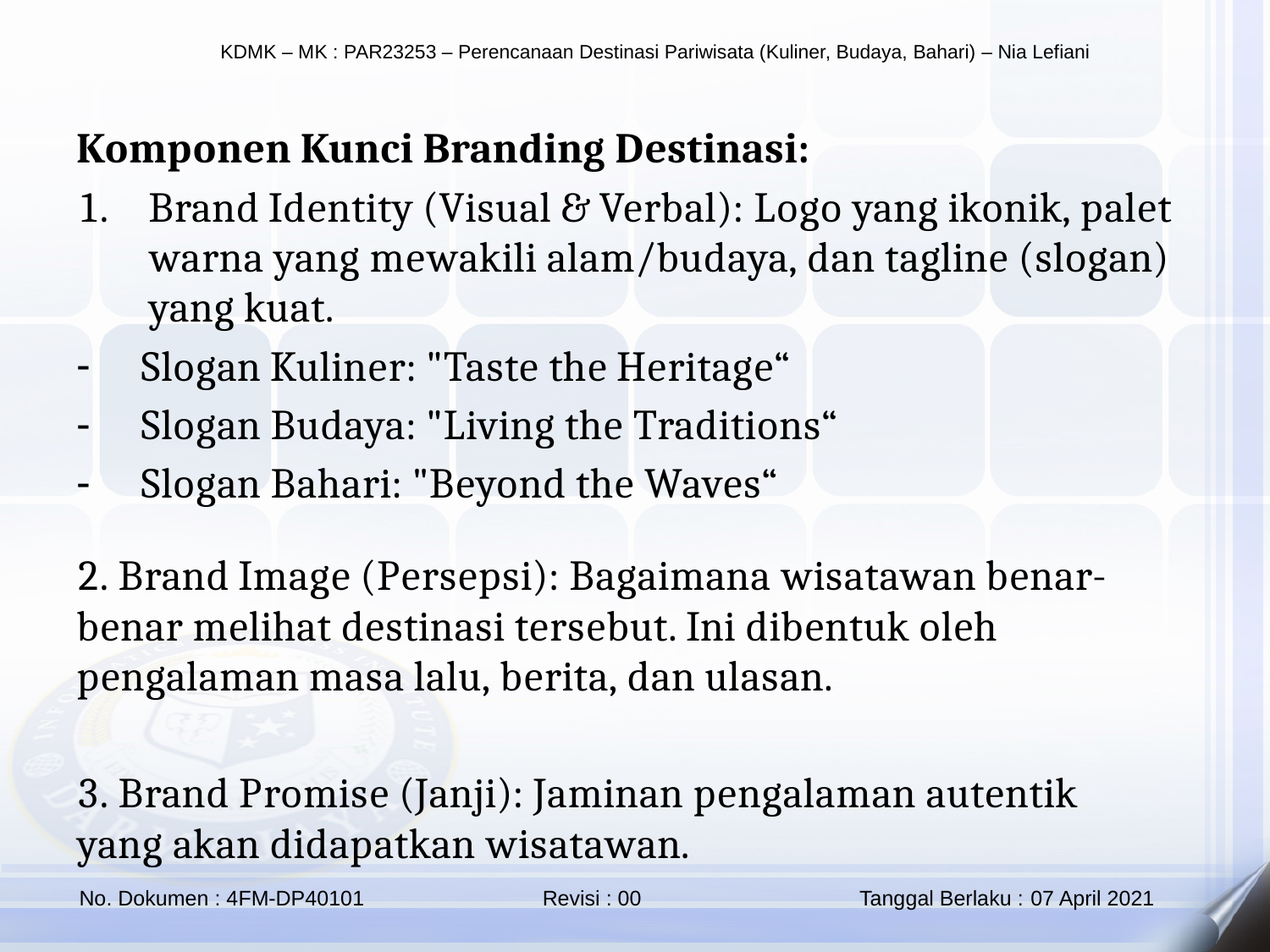

Komponen Kunci Branding Destinasi:
Brand Identity (Visual & Verbal): Logo yang ikonik, palet warna yang mewakili alam/budaya, dan tagline (slogan) yang kuat.
Slogan Kuliner: "Taste the Heritage“
Slogan Budaya: "Living the Traditions“
Slogan Bahari: "Beyond the Waves“

2. Brand Image (Persepsi): Bagaimana wisatawan benar-benar melihat destinasi tersebut. Ini dibentuk oleh pengalaman masa lalu, berita, dan ulasan.

3. Brand Promise (Janji): Jaminan pengalaman autentik yang akan didapatkan wisatawan.